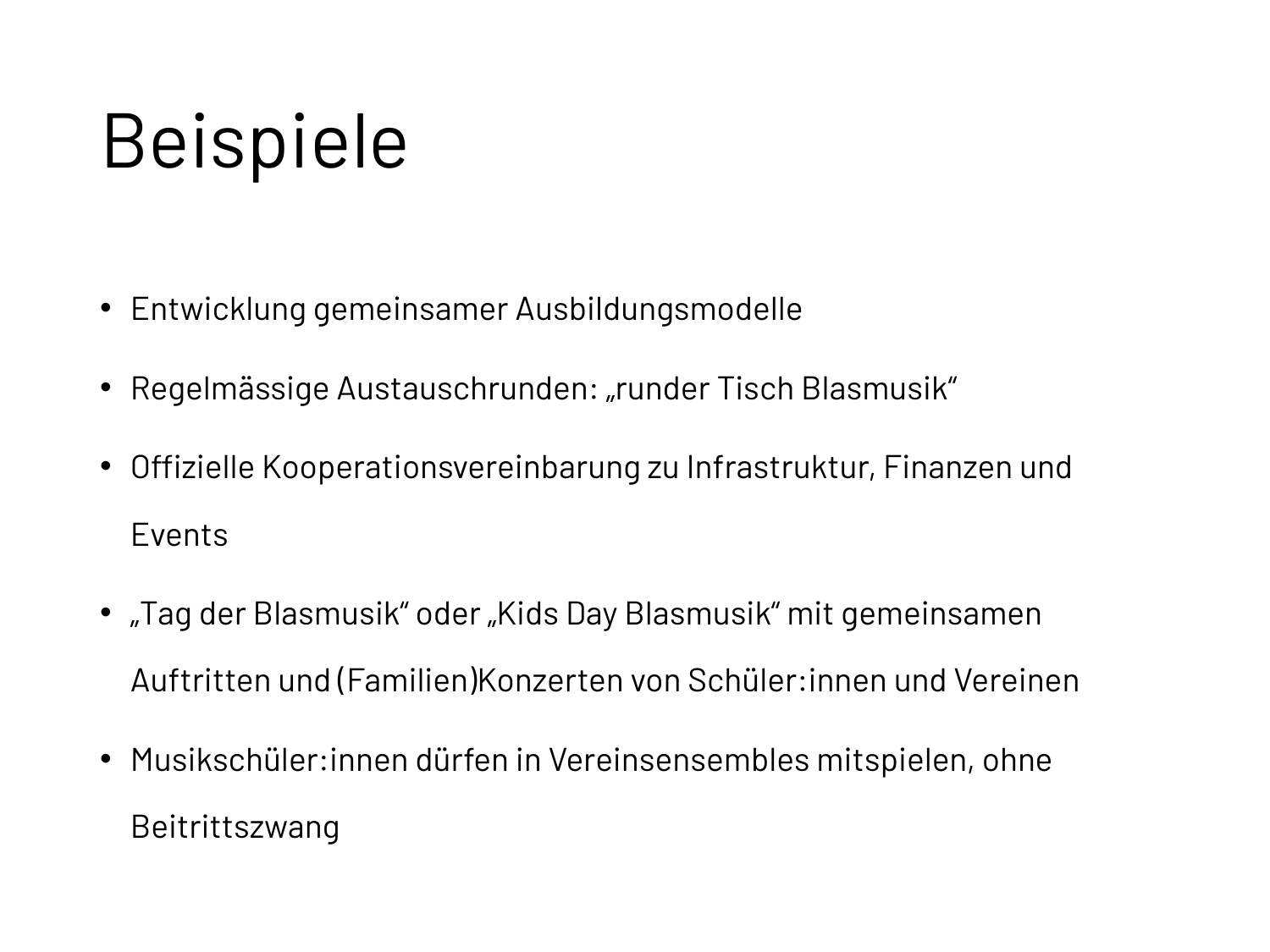

# Beispiele
Entwicklung gemeinsamer Ausbildungsmodelle
Regelmässige Austauschrunden: „runder Tisch Blasmusik“
Offizielle Kooperationsvereinbarung zu Infrastruktur, Finanzen und Events
„Tag der Blasmusik“ oder „Kids Day Blasmusik“ mit gemeinsamen Auftritten und (Familien)Konzerten von Schüler:innen und Vereinen
Musikschüler:innen dürfen in Vereinsensembles mitspielen, ohne Beitrittszwang